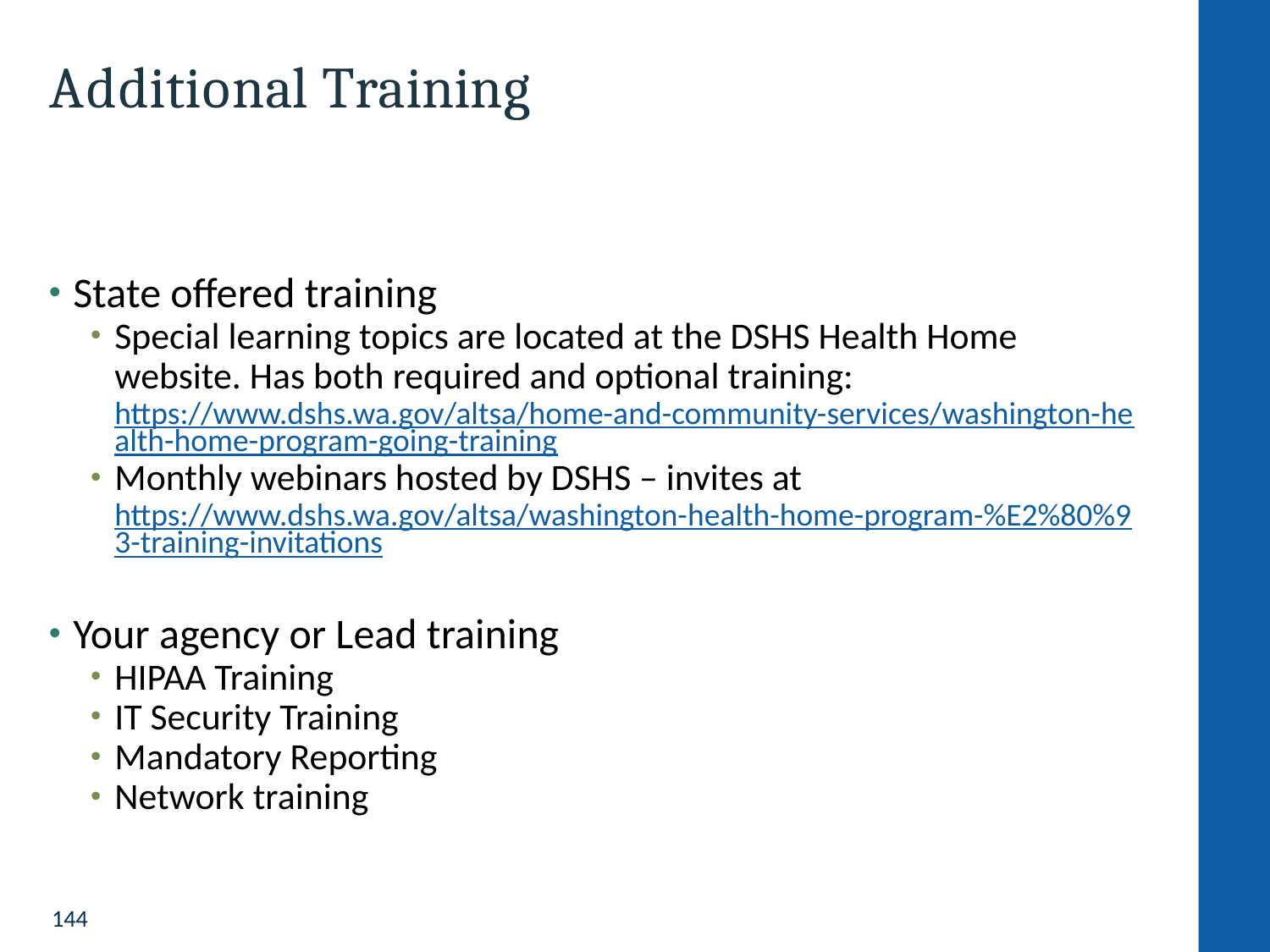

# Additional Training
State offered training
Special learning topics are located at the DSHS Health Home website. Has both required and optional training: https://www.dshs.wa.gov/altsa/home-and-community-services/washington-health-home-program-going-training
Monthly webinars hosted by DSHS – invites at https://www.dshs.wa.gov/altsa/washington-health-home-program-%E2%80%93-training-invitations
Your agency or Lead training
HIPAA Training
IT Security Training
Mandatory Reporting
Network training